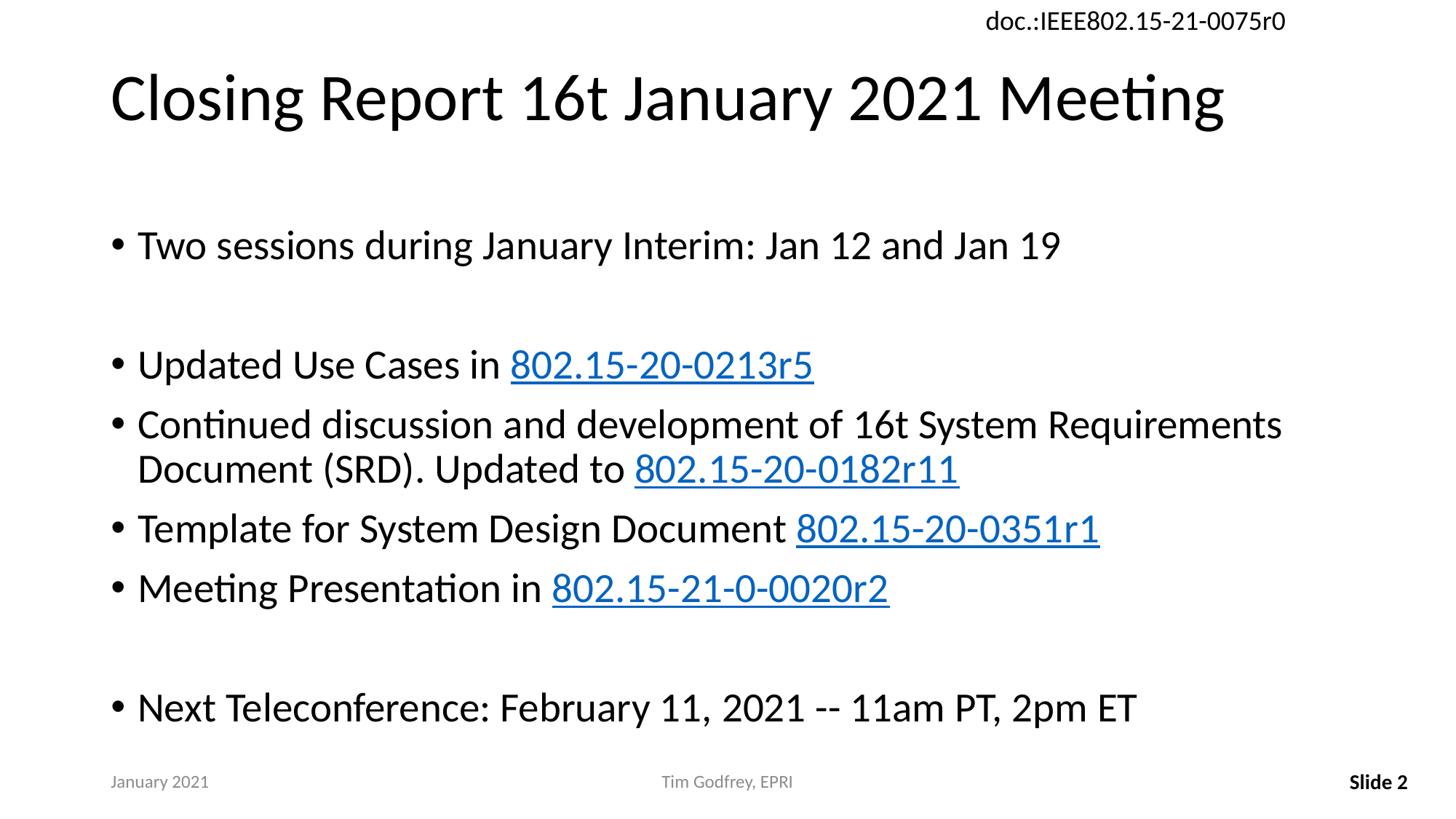

# Closing Report 16t January 2021 Meeting
Two sessions during January Interim: Jan 12 and Jan 19

Updated Use Cases in 802.15-20-0213r5
Continued discussion and development of 16t System Requirements Document (SRD). Updated to 802.15-20-0182r11
Template for System Design Document 802.15-20-0351r1
Meeting Presentation in 802.15-21-0-0020r2

Next Teleconference: February 11, 2021 -- 11am PT, 2pm ET
January 2021
Tim Godfrey, EPRI
Slide 2